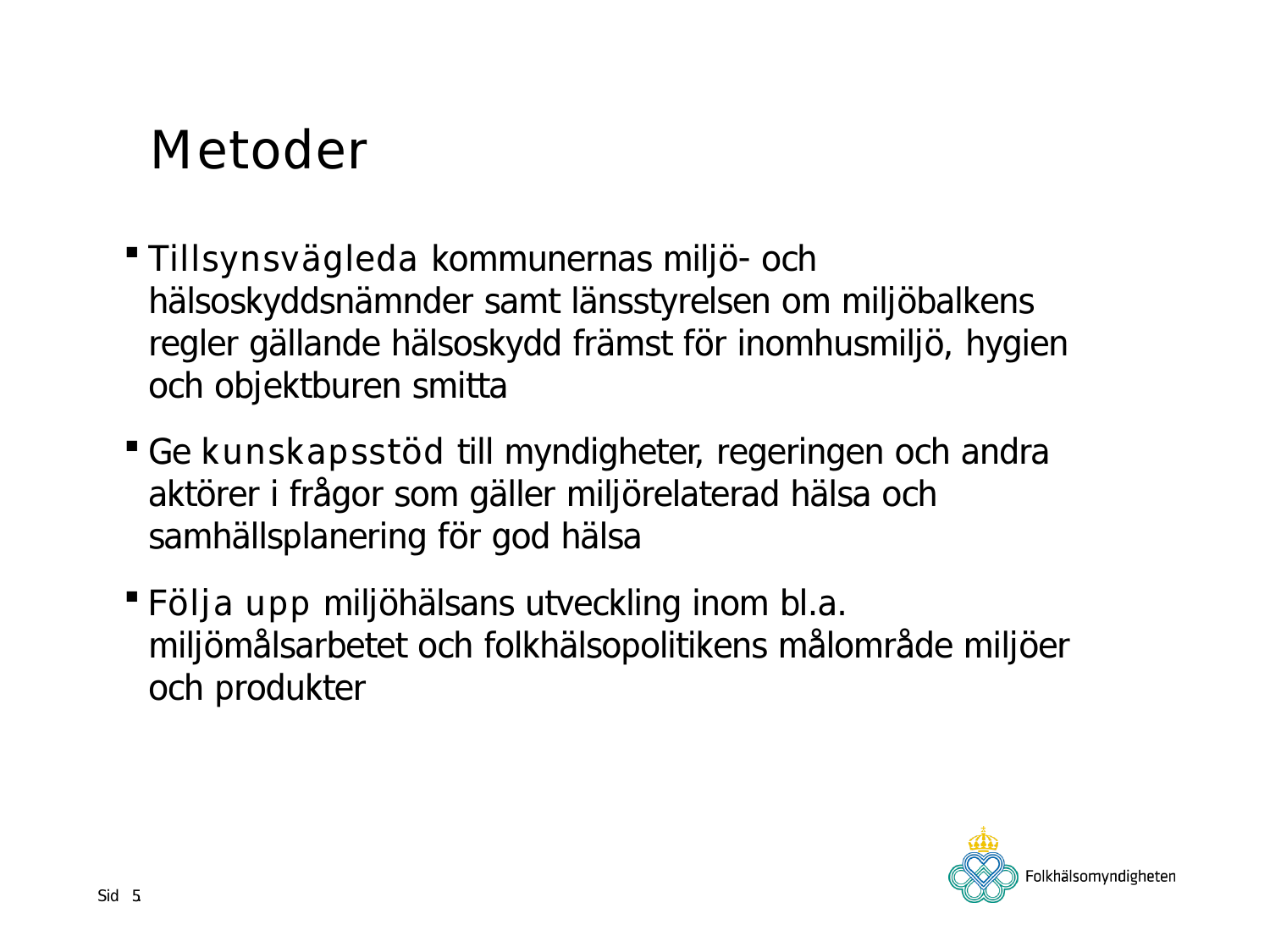

# Metoder
Tillsynsvägleda kommunernas miljö- och hälsoskyddsnämnder samt länsstyrelsen om miljöbalkens regler gällande hälsoskydd främst för inomhusmiljö, hygien och objektburen smitta
Ge kunskapsstöd till myndigheter, regeringen och andra aktörer i frågor som gäller miljörelaterad hälsa och samhällsplanering för god hälsa
Följa upp miljöhälsans utveckling inom bl.a. miljömålsarbetet och folkhälsopolitikens målområde miljöer och produkter
5